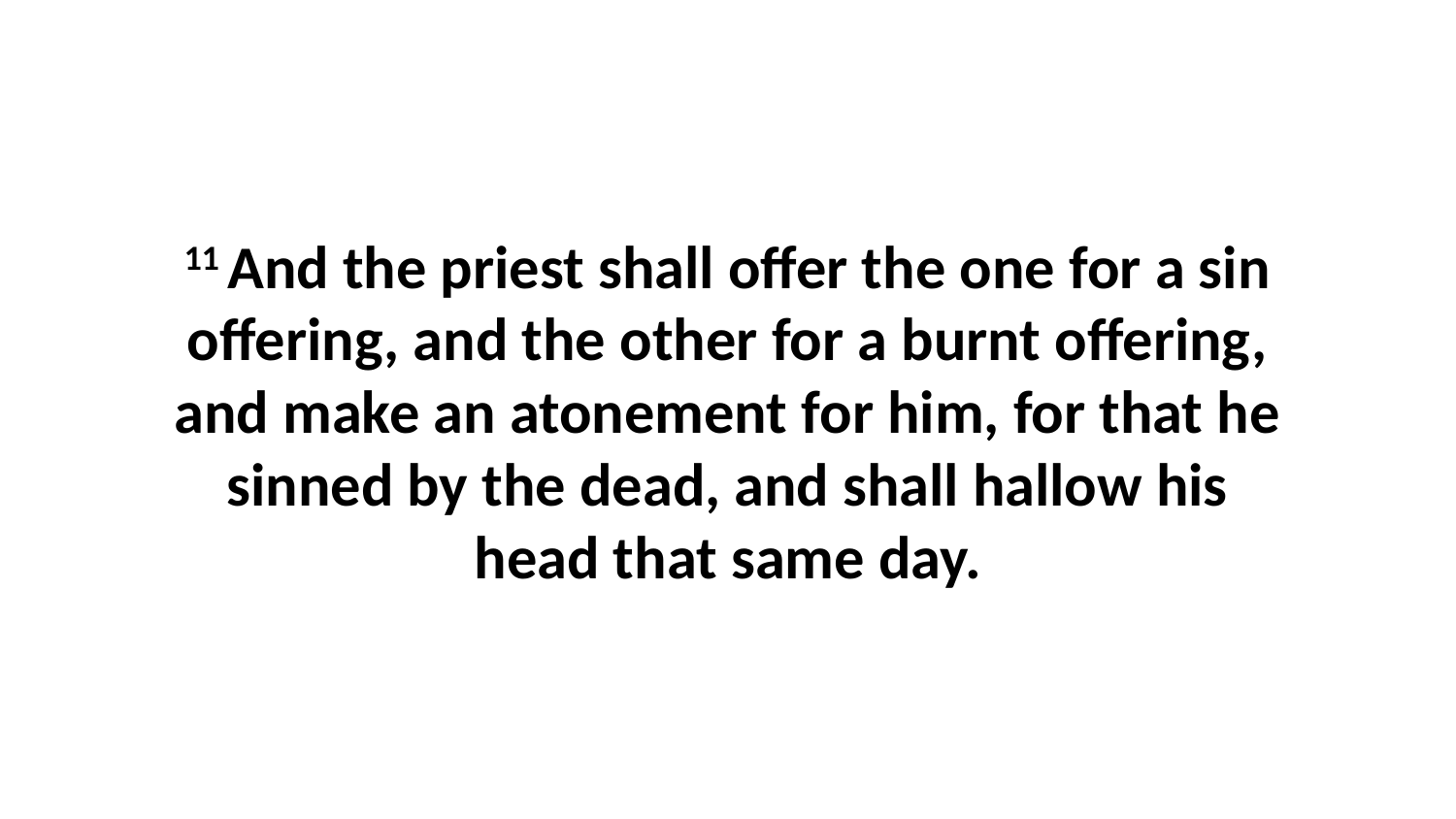

11 And the priest shall offer the one for a sin offering, and the other for a burnt offering, and make an atonement for him, for that he sinned by the dead, and shall hallow his head that same day.